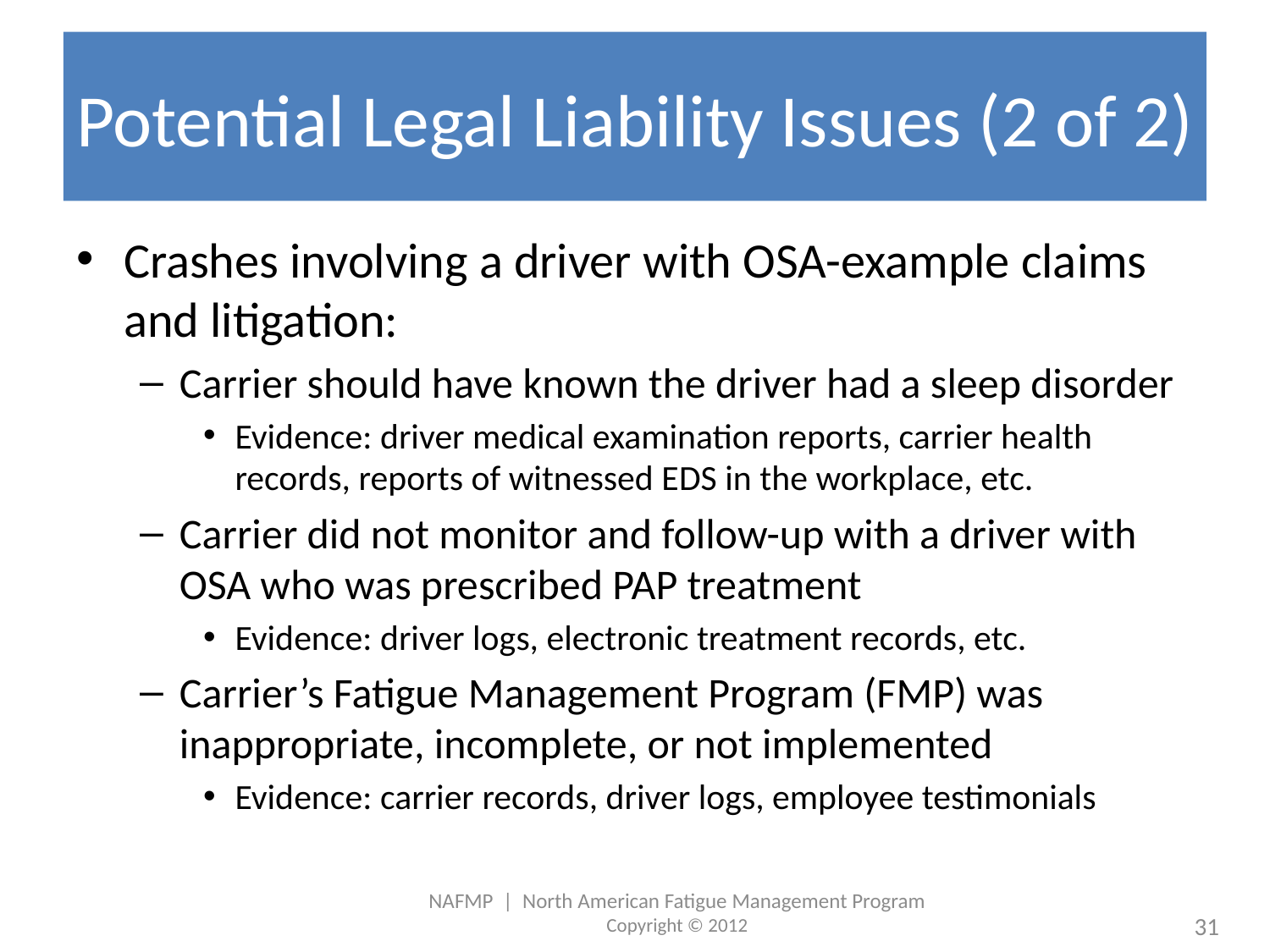

# Potential Legal Liability Issues (2 of 2)
Crashes involving a driver with OSA-example claims and litigation:
Carrier should have known the driver had a sleep disorder
Evidence: driver medical examination reports, carrier health records, reports of witnessed EDS in the workplace, etc.
Carrier did not monitor and follow-up with a driver with OSA who was prescribed PAP treatment
Evidence: driver logs, electronic treatment records, etc.
Carrier’s Fatigue Management Program (FMP) was inappropriate, incomplete, or not implemented
Evidence: carrier records, driver logs, employee testimonials